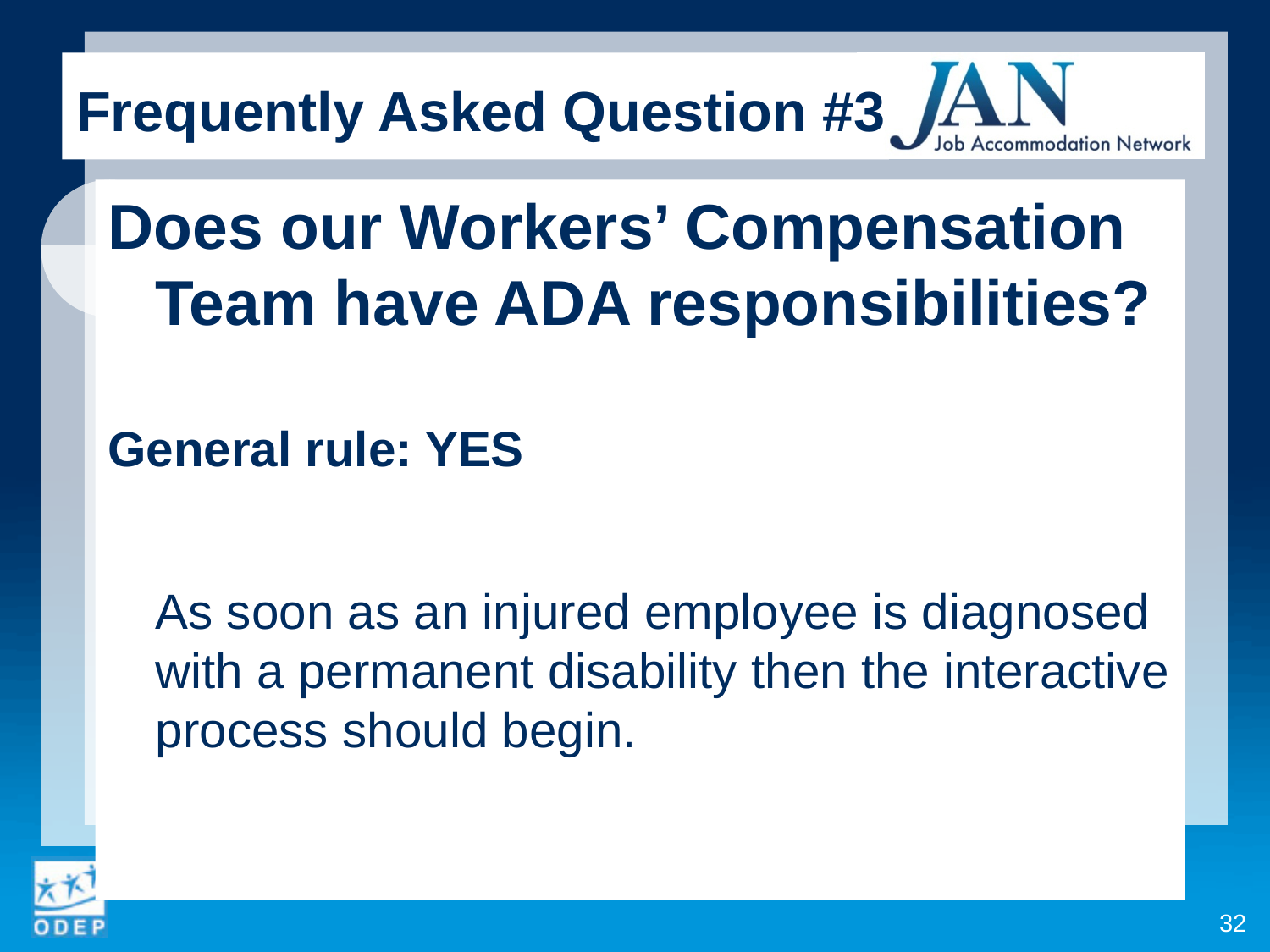

Frequently Asked Question #3
Does our Workers’ Compensation Team have ADA responsibilities?

General rule: YES

	As soon as an injured employee is diagnosed with a permanent disability then the interactive process should begin.

32